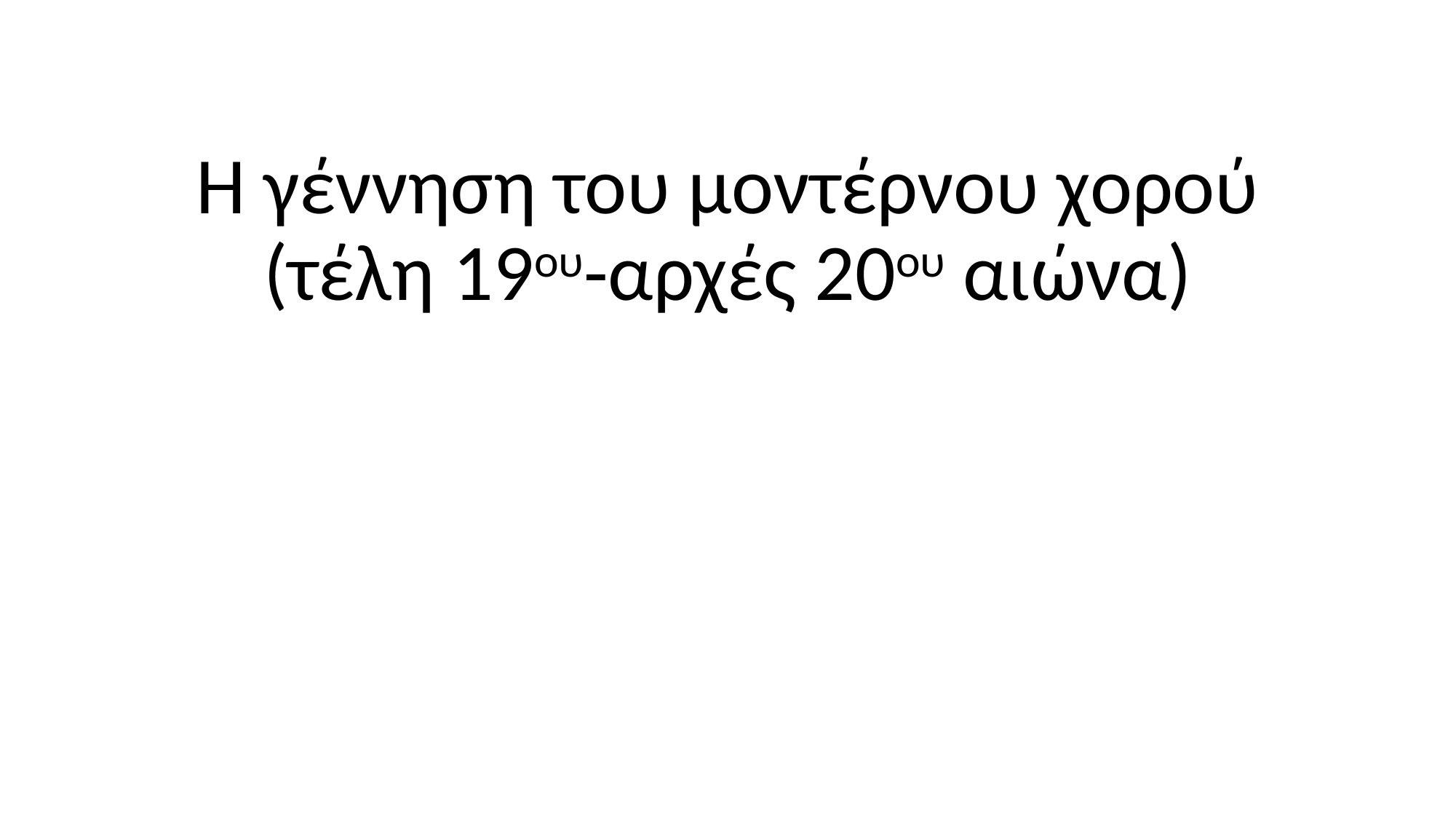

# Η γέννηση του μοντέρνου χορού (τέλη 19ου-αρχές 20ου αιώνα)